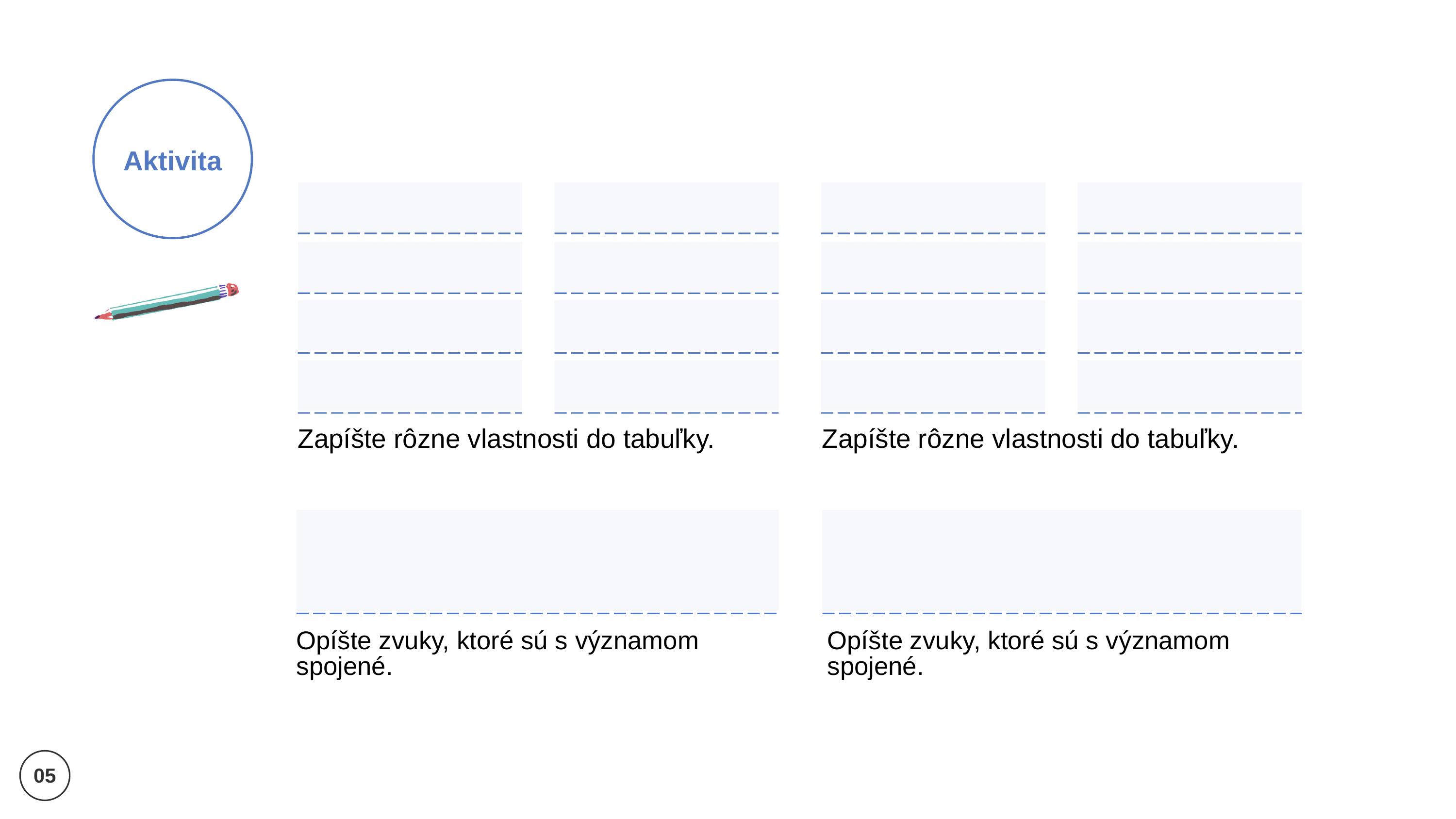

Aktivita

Zapíšte rôzne vlastnosti do tabuľky.
Zapíšte rôzne vlastnosti do tabuľky.

Opíšte zvuky, ktoré sú s významom spojené.
Opíšte zvuky, ktoré sú s významom spojené.

05